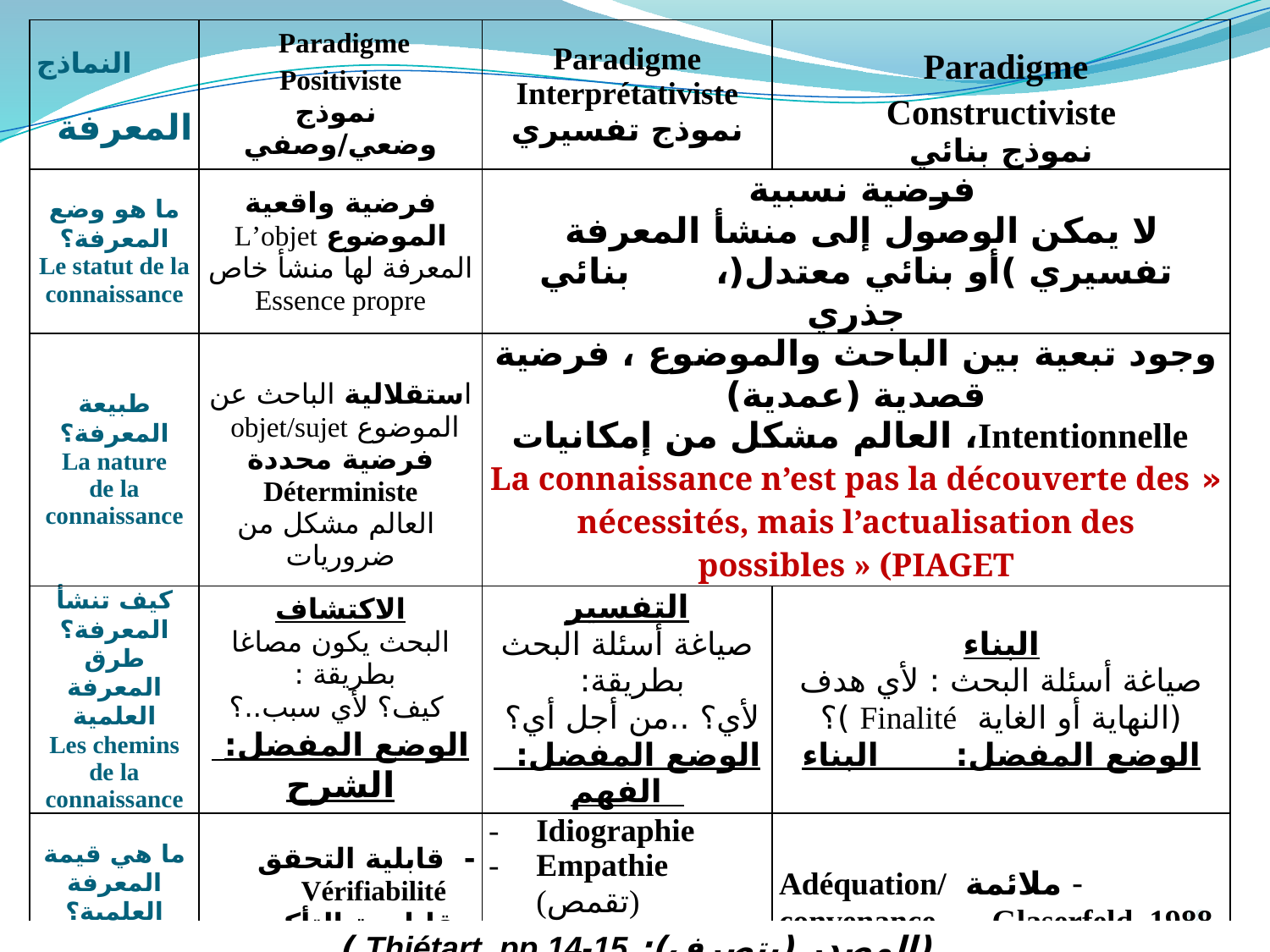

| النماذج المعرفة | Paradigme Positiviste نموذج وضعي/وصفي | Paradigme Interprétativiste نموذج تفسيري | Paradigme Constructiviste نموذج بنائي |
| --- | --- | --- | --- |
| ما هو وضع المعرفة؟ Le statut de la connaissance | فرضية واقعية الموضوع L’objet المعرفة لها منشأ خاص Essence propre | فرضية نسبية لا يمكن الوصول إلى منشأ المعرفة تفسيري )أو بنائي معتدل(، بنائي جذري |  |
| طبيعة المعرفة؟ La nature de la connaissance | استقلالية الباحث عن الموضوع objet/sujet فرضية محددة Déterministe العالم مشكل من ضروريات | وجود تبعية بين الباحث والموضوع ، فرضية قصدية (عمدية) Intentionnelle، العالم مشكل من إمكانيات « La connaissance n’est pas la découverte des nécessités, mais l’actualisation des possibles » (PIAGET |  |
| كيف تنشأ المعرفة؟ طرق المعرفة العلمية Les chemins de la connaissance | الاكتشاف البحث يكون مصاغا بطريقة : كيف؟ لأي سبب..؟ الوضع المفضل: الشرح | التفسير صياغة أسئلة البحث بطريقة: لأي؟ ..من أجل أي؟ الوضع المفضل: الفهم | البناء صياغة أسئلة البحث : لأي هدف (النهاية أو الغاية Finalité )؟ الوضع المفضل: البناء |
| ما هي قيمة المعرفة العلمية؟ معايير قبول صحتها Les critères de sa validité | - قابلية التحقق Vérifiabilité - قابلية التأكيد Confirmabilité - قابلية الرفض K. Popper Réfutabilité | Idiographie Empathie (تقمص) (révélatrice) تكشف التجربة المعاشة من طرف الباحث | - ملائمة Adéquation/ convenance Glaserfeld, 1988 - قابلية التعلم Enseignabilité/ Le Moigne 1995 |
18
(المصدر (بتصرف): Thiétart, pp 14-15.)